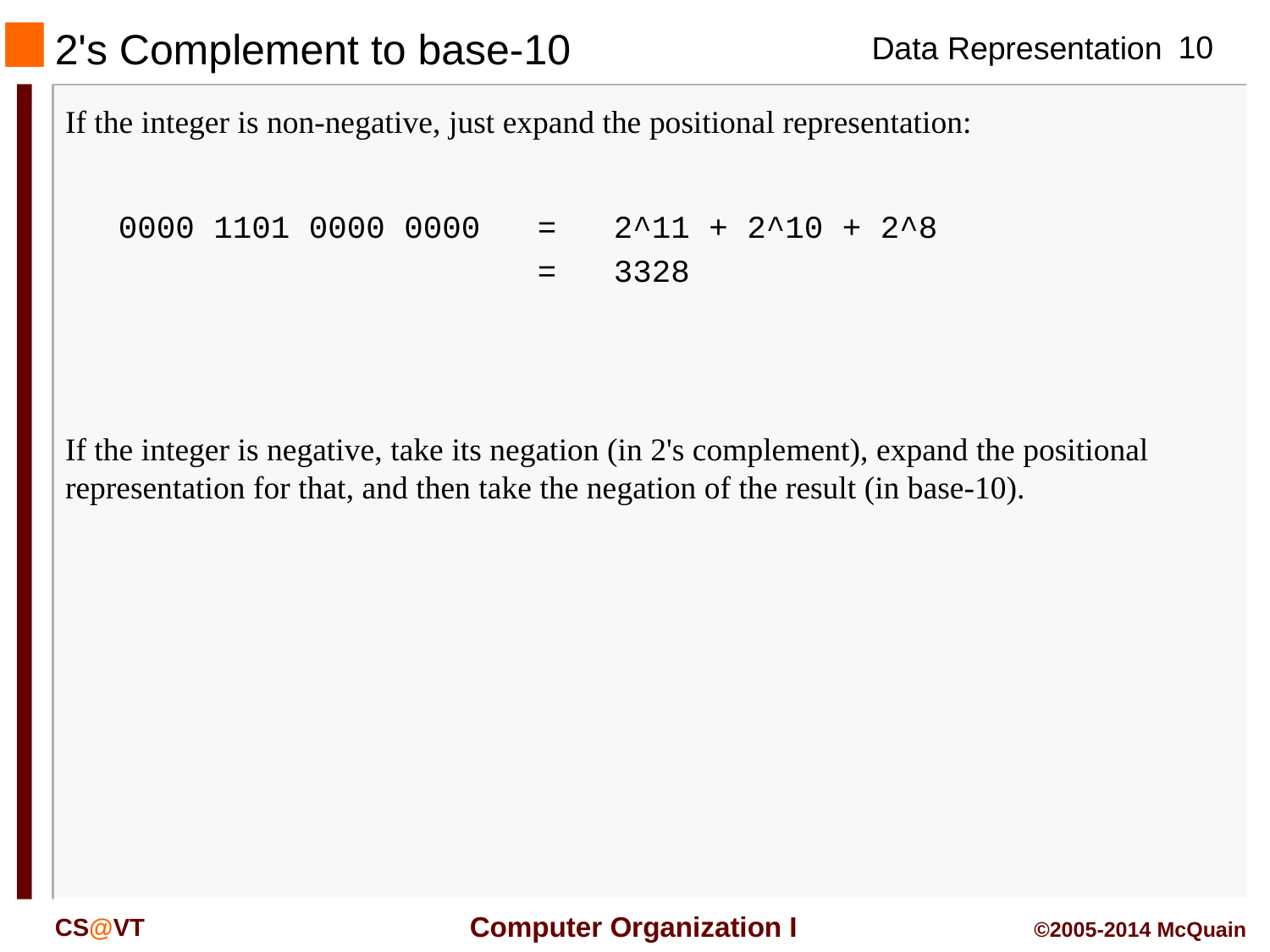

# 2's Complement to base-10
If the integer is non-negative, just expand the positional representation:
0000 1101 0000 0000   =   2^11 + 2^10 + 2^8
                      =   3328
If the integer is negative, take its negation (in 2's complement), expand the positional representation for that, and then take the negation of the result (in base-10).